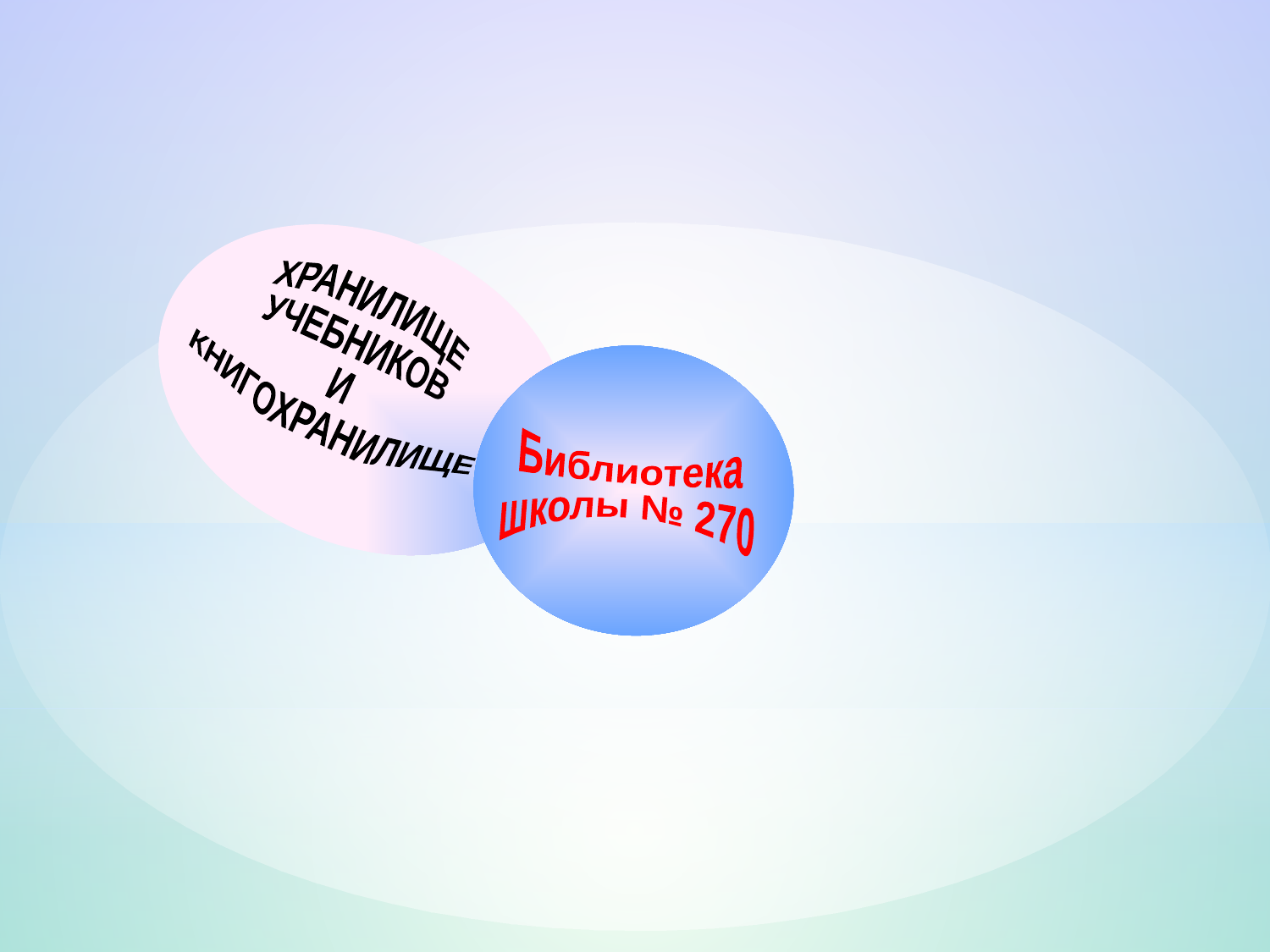

ХРАНИЛИЩЕ
УЧЕБНИКОВ
И
КНИГОХРАНИЛИЩЕ

Библиотека
школы № 270